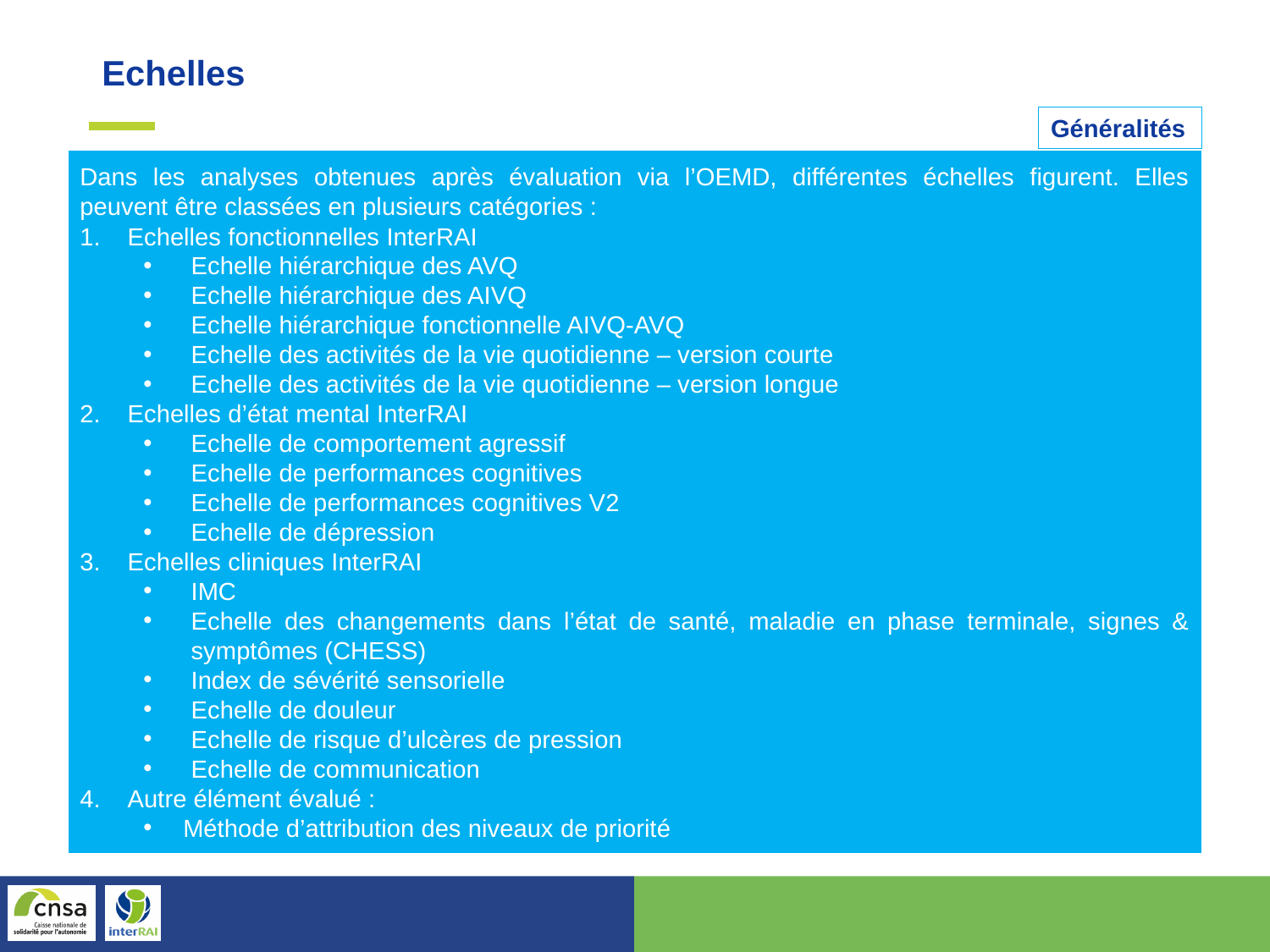

Echelles
Généralités

Dans les analyses obtenues après évaluation via l’OEMD, différentes échelles figurent. Elles peuvent être classées en plusieurs catégories :
Echelles fonctionnelles InterRAI
Echelle hiérarchique des AVQ
Echelle hiérarchique des AIVQ
Echelle hiérarchique fonctionnelle AIVQ-AVQ
Echelle des activités de la vie quotidienne – version courte
Echelle des activités de la vie quotidienne – version longue
Echelles d’état mental InterRAI
Echelle de comportement agressif
Echelle de performances cognitives
Echelle de performances cognitives V2
Echelle de dépression
Echelles cliniques InterRAI
IMC
Echelle des changements dans l’état de santé, maladie en phase terminale, signes & symptômes (CHESS)
Index de sévérité sensorielle
Echelle de douleur
Echelle de risque d’ulcères de pression
Echelle de communication
Autre élément évalué :
Méthode d’attribution des niveaux de priorité